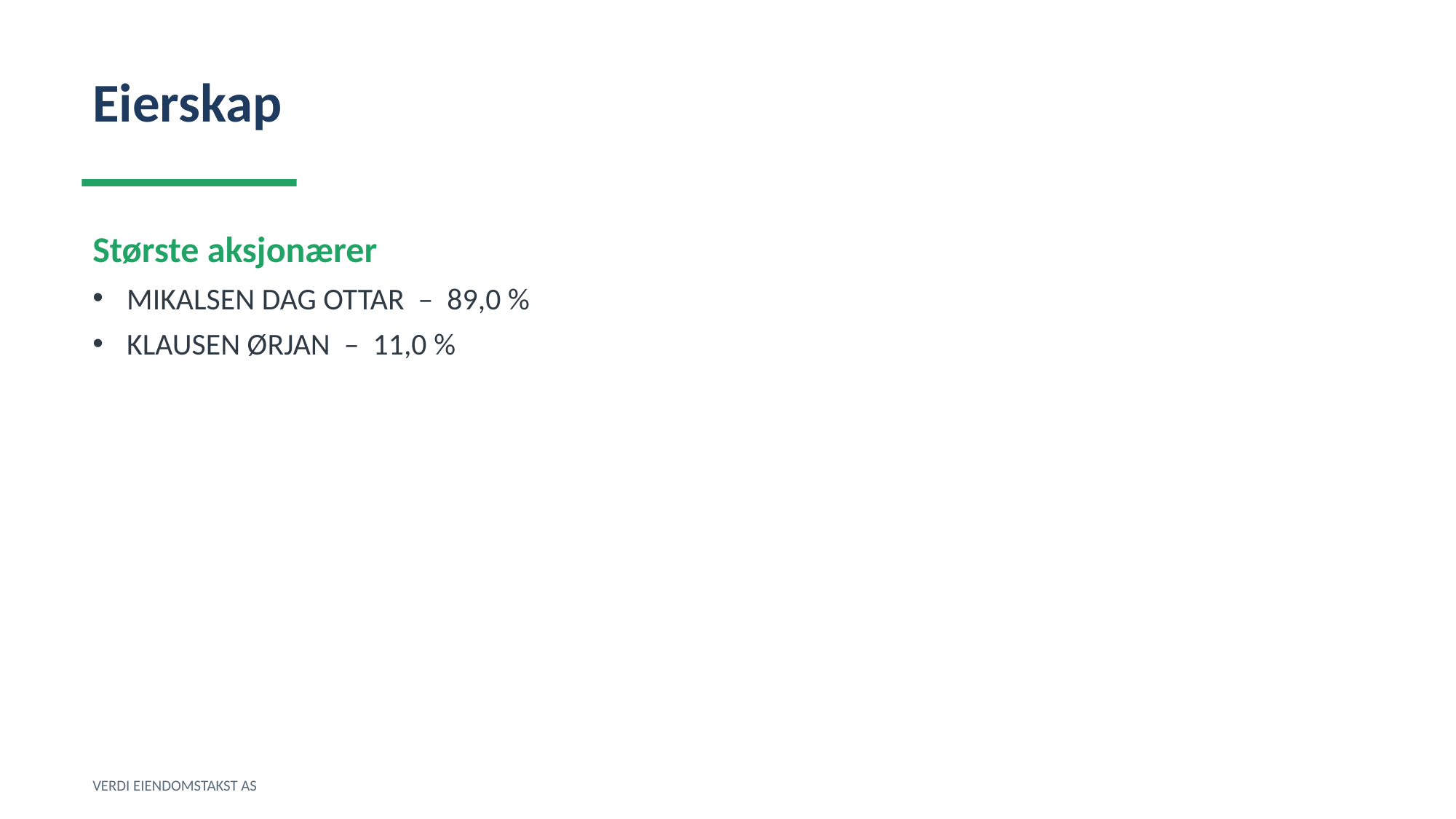

Eierskap

Største aksjonærer
MIKALSEN DAG OTTAR  –  89,0 %
KLAUSEN ØRJAN  –  11,0 %
VERDI EIENDOMSTAKST AS